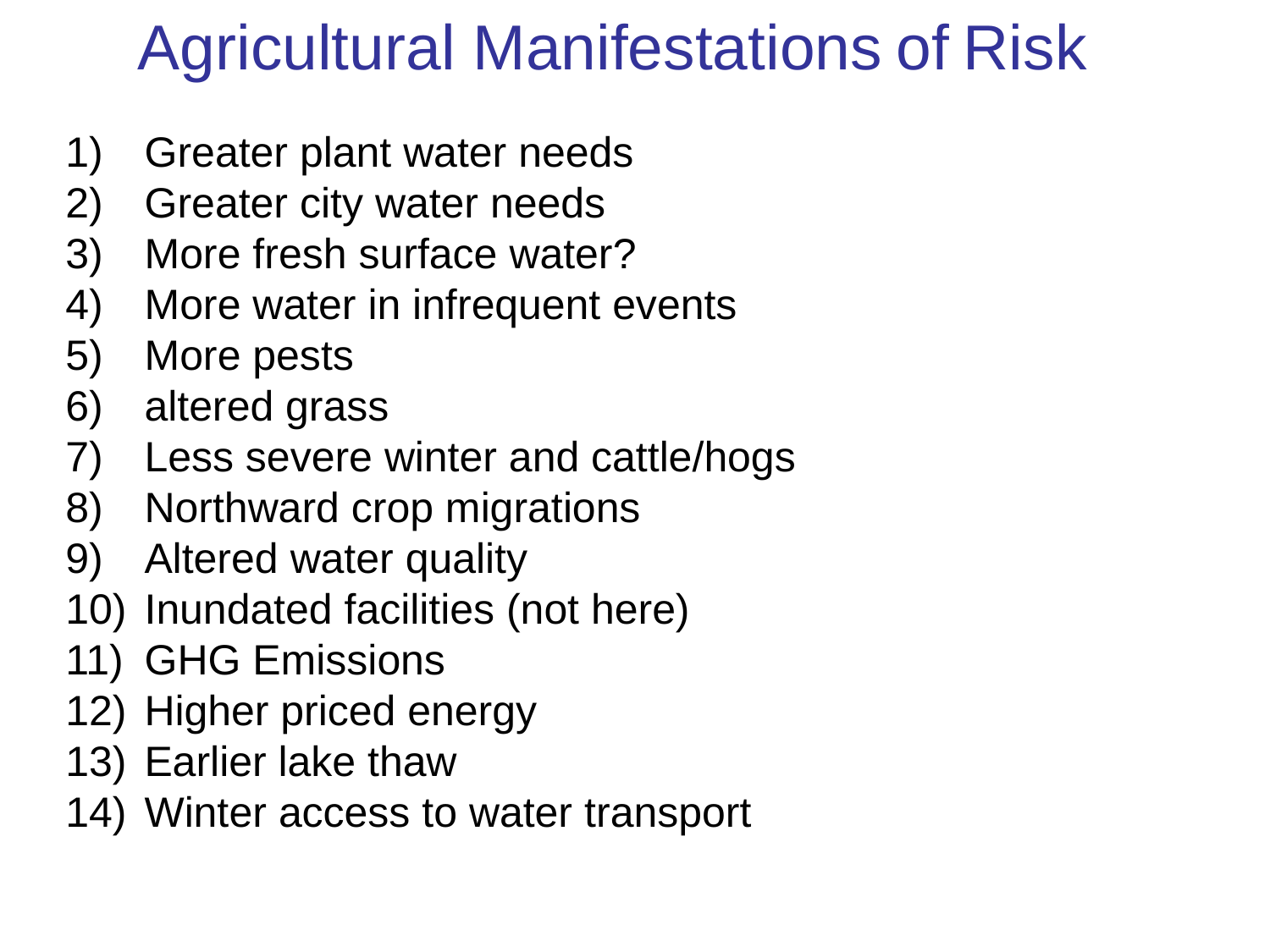

Agricultural Manifestations of Risk

Greater plant water needs
Greater city water needs
More fresh surface water?
More water in infrequent events
More pests
altered grass
Less severe winter and cattle/hogs
Northward crop migrations
Altered water quality
Inundated facilities (not here)
GHG Emissions
Higher priced energy
Earlier lake thaw
Winter access to water transport